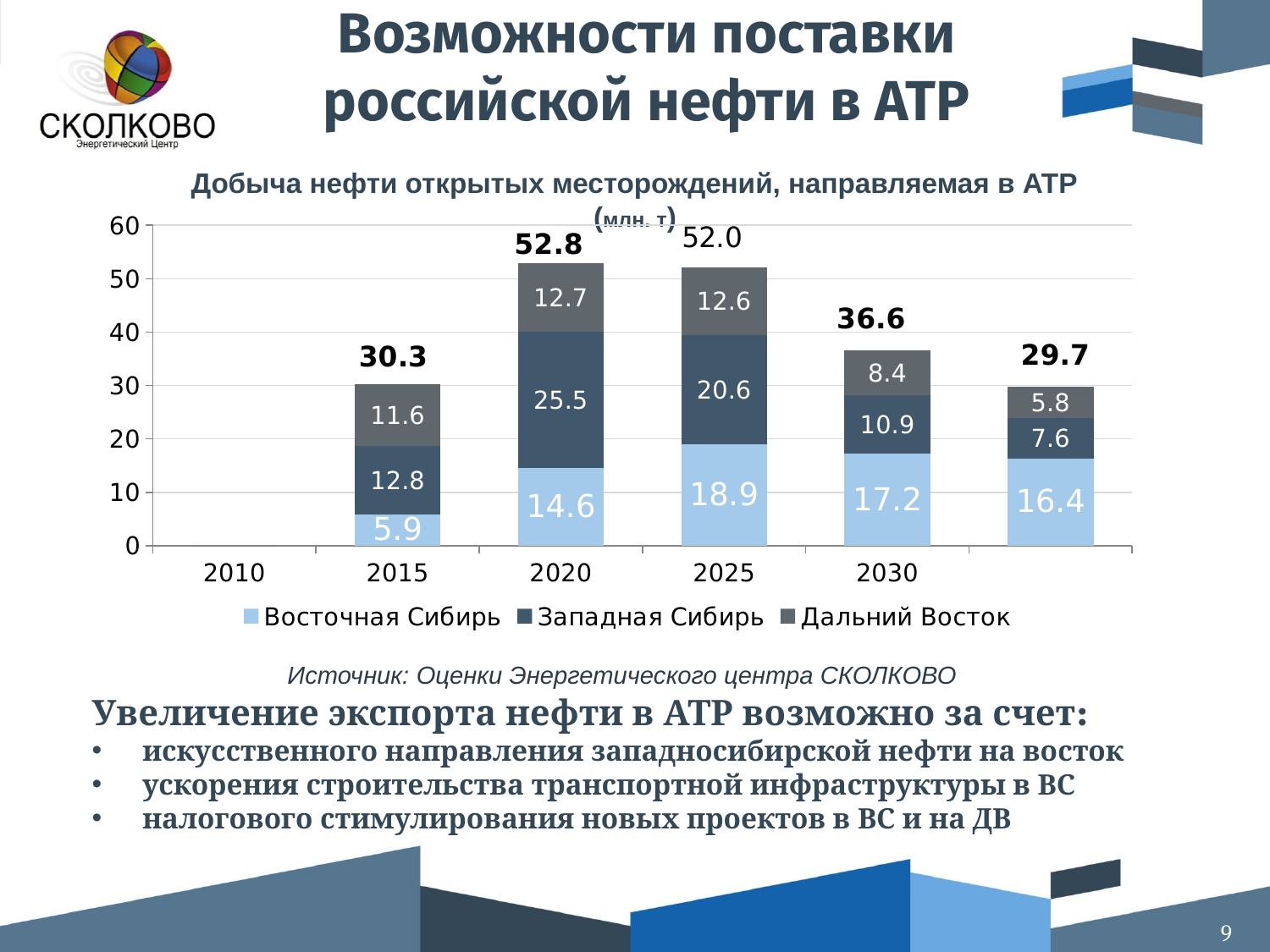

Возможности поставки российской нефти в АТР
Добыча нефти открытых месторождений, направляемая в АТР (млн. т)

### Chart

| Category | Восточная Сибирь | Западная Сибирь | Дальний Восток | Всего |
|---|---|---|---|---|
| 2010 | 0.0 | 0.0 | 0.0 | 0.0 |
| 2015 | 5.9 | 12.76 | 11.599 | 30.259 |
| 2020 | 14.61616269150175 | 25.464999999999996 | 12.736998139829478 | 52.81816083133123 |
| 2025 | 18.918095459546496 | 20.562999999999995 | 12.562460075851764 | 52.043555535398255 |
| 2030 | 17.2456156746238 | 10.88 | 8.424393958313921 | 36.55000963293773 |
Источник: Оценки Энергетического центра СКОЛКОВО
Увеличение экспорта нефти в АТР возможно за счет:
искусственного направления западносибирской нефти на восток
ускорения строительства транспортной инфраструктуры в ВС
налогового стимулирования новых проектов в ВС и на ДВ
9